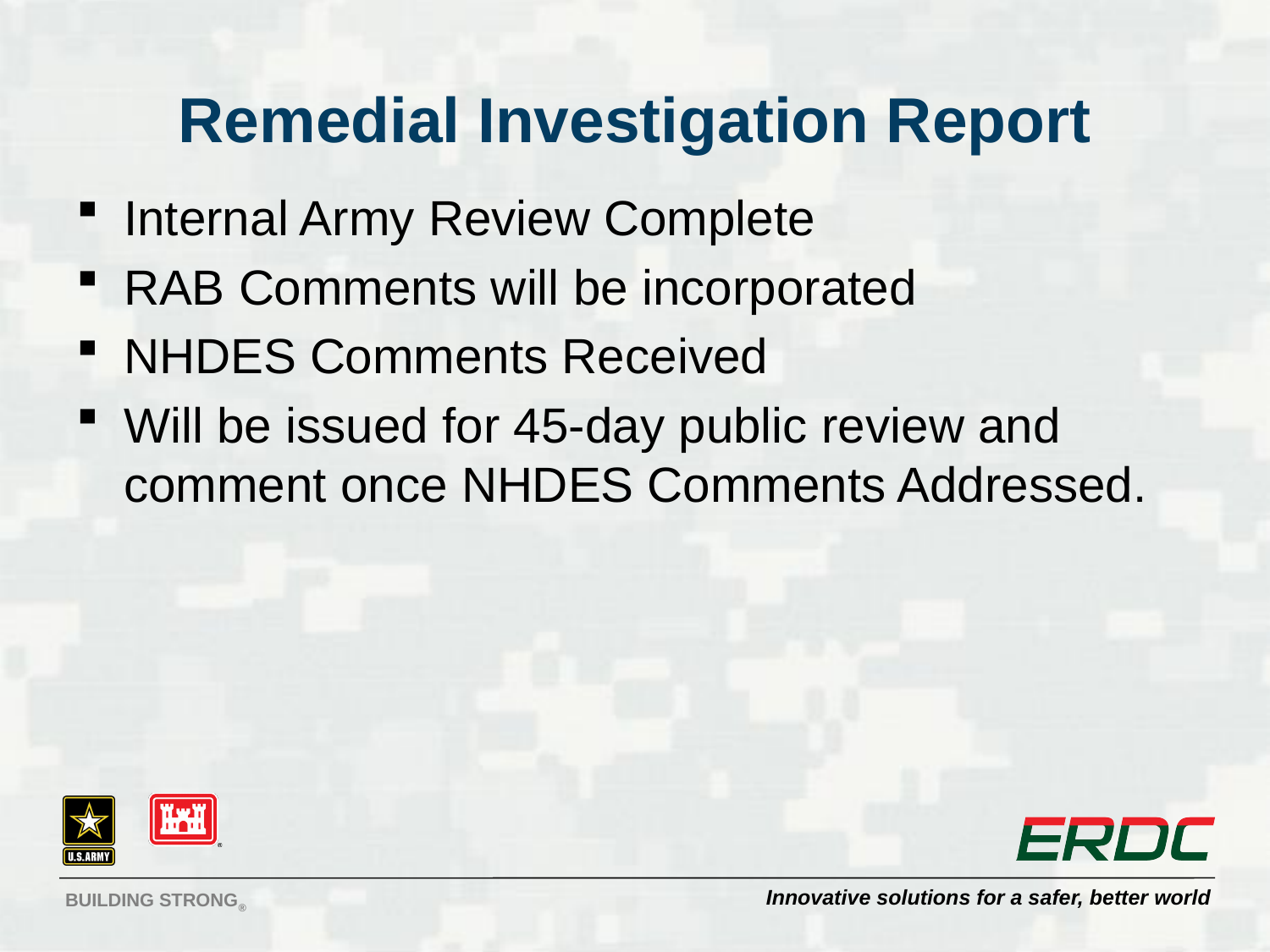

# Remedial Investigation Report
Internal Army Review Complete
RAB Comments will be incorporated
NHDES Comments Received
Will be issued for 45-day public review and comment once NHDES Comments Addressed.